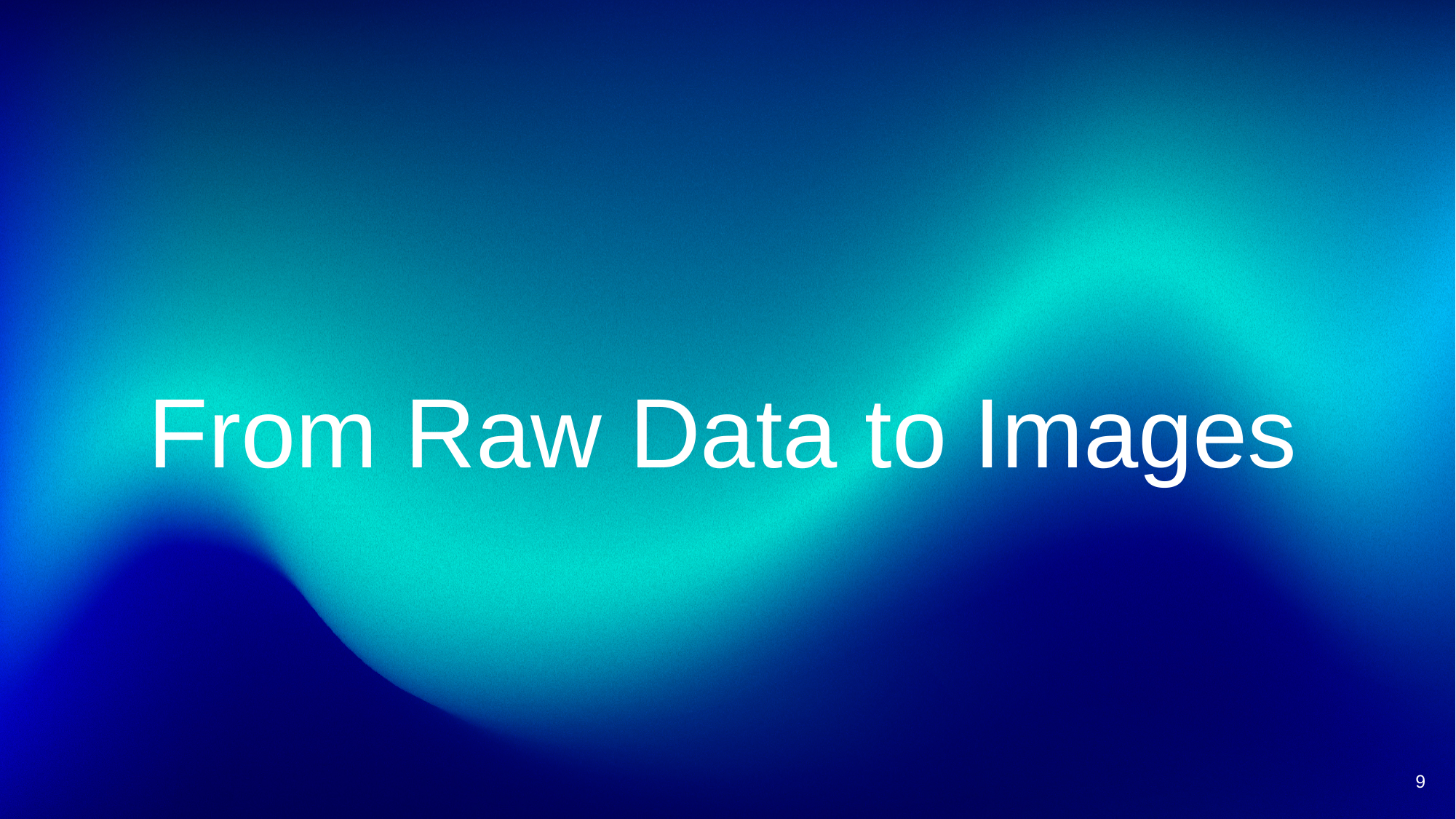

# From Raw Data to Images
9